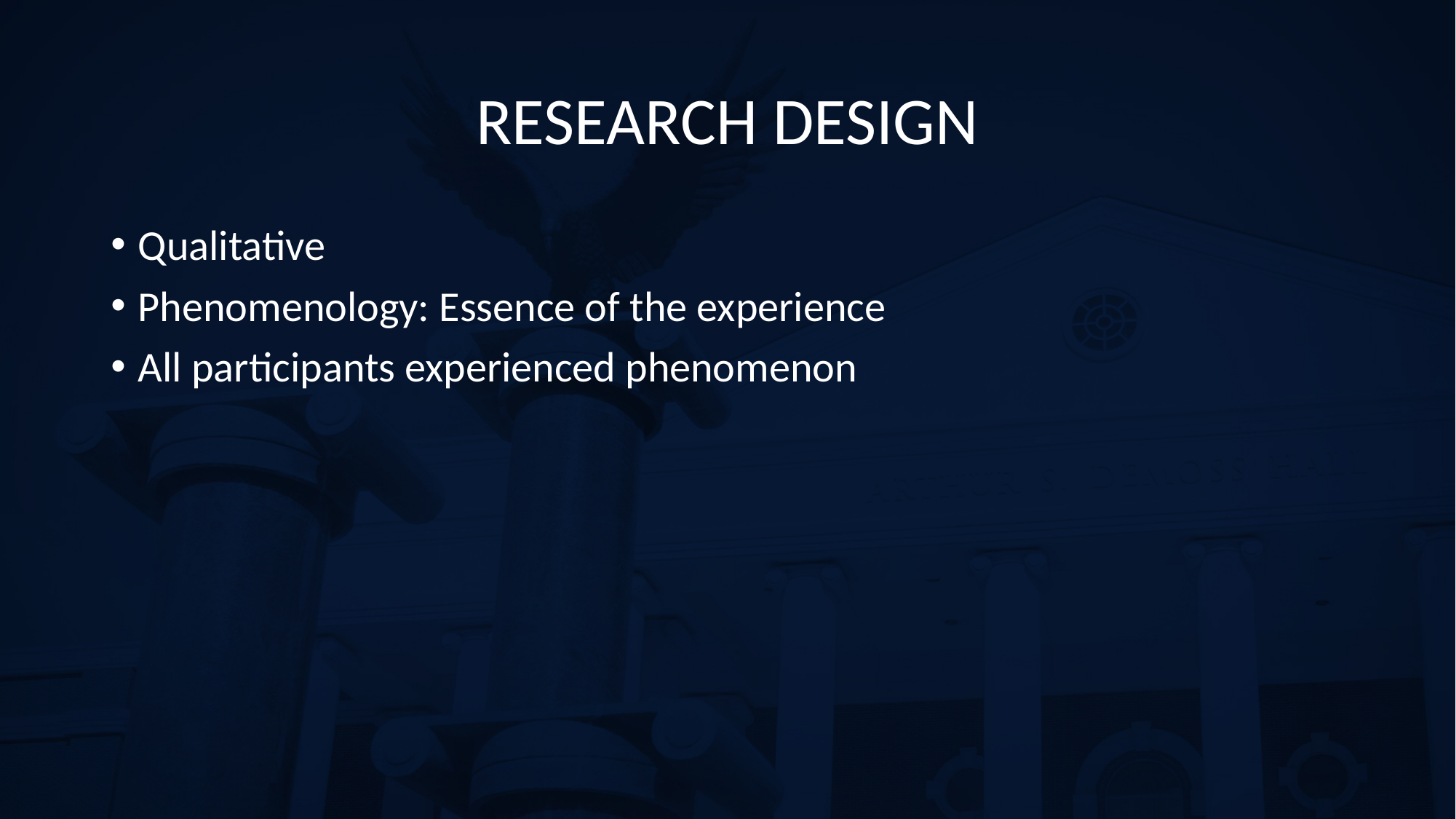

# RESEARCH DESIGN
Qualitative
Phenomenology: Essence of the experience
All participants experienced phenomenon